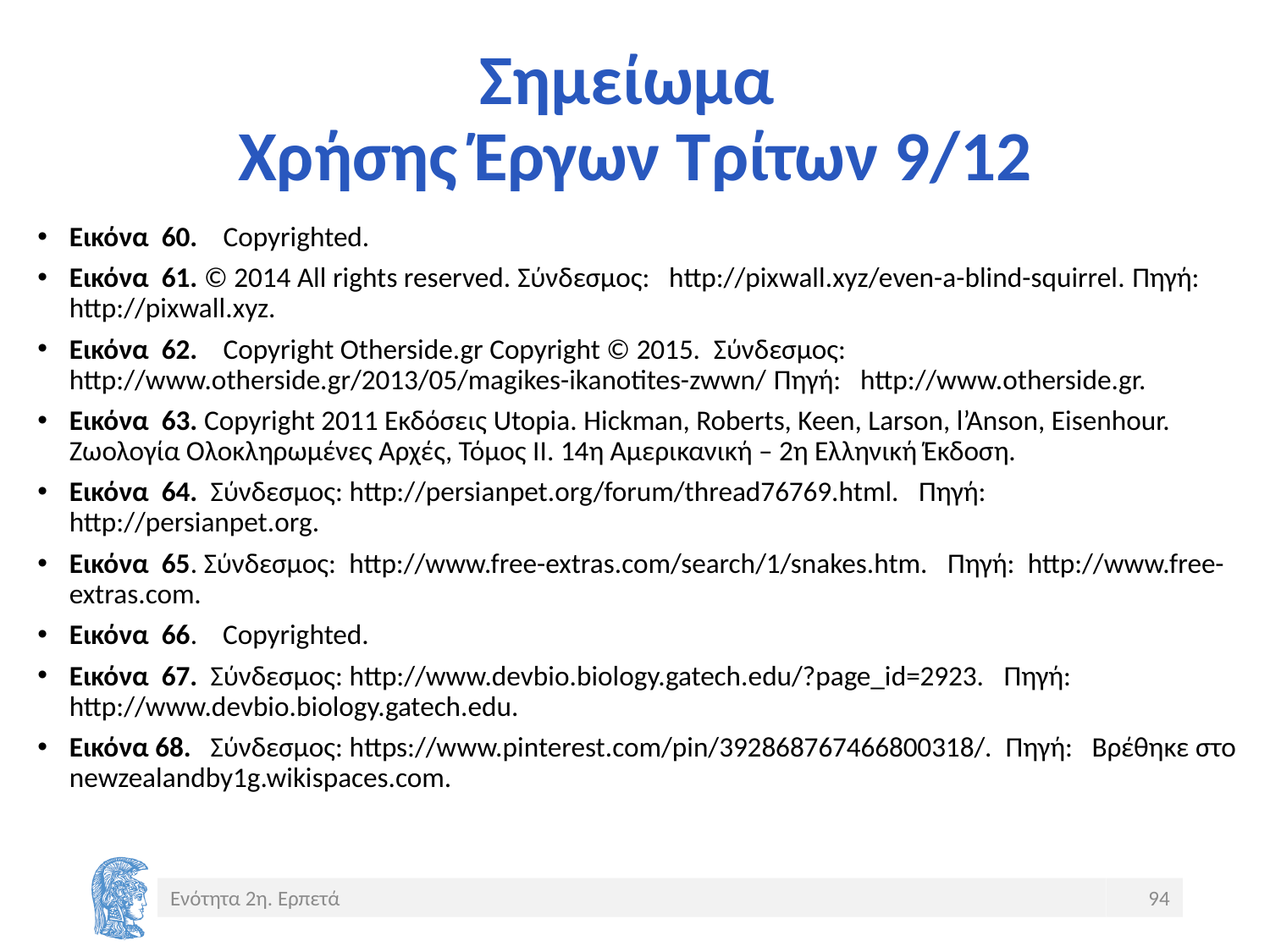

# Σημείωμα Χρήσης Έργων Τρίτων 9/12
Εικόνα  60.    Copyrighted.
Εικόνα  61. © 2014 All rights reserved. Σύνδεσμος:   http://pixwall.xyz/even-a-blind-squirrel. Πηγή:   http://pixwall.xyz.
Εικόνα  62.    Copyright Otherside.gr Copyright © 2015.  Σύνδεσμος:   http://www.otherside.gr/2013/05/magikes-ikanotites-zwwn/ Πηγή:   http://www.otherside.gr.
Εικόνα  63. Copyright 2011 Εκδόσεις Utopia. Hickman, Roberts, Keen, Larson, l’Anson, Eisenhour. Ζωολογία Ολοκληρωμένες Αρχές, Τόμος ΙΙ. 14η Αμερικανική – 2η Ελληνική Έκδοση.
Εικόνα  64.  Σύνδεσμος: http://persianpet.org/forum/thread76769.html.   Πηγή:   http://persianpet.org.
Εικόνα  65. Σύνδεσμος:  http://www.free-extras.com/search/1/snakes.htm.   Πηγή:  http://www.free-extras.com.
Εικόνα  66.    Copyrighted.
Εικόνα  67.  Σύνδεσμος: http://www.devbio.biology.gatech.edu/?page_id=2923.   Πηγή: http://www.devbio.biology.gatech.edu.
Εικόνα 68.   Σύνδεσμος: https://www.pinterest.com/pin/392868767466800318/.  Πηγή:   Βρέθηκε στο newzealandby1g.wikispaces.com.

Ενότητα 2η. Ερπετά
94